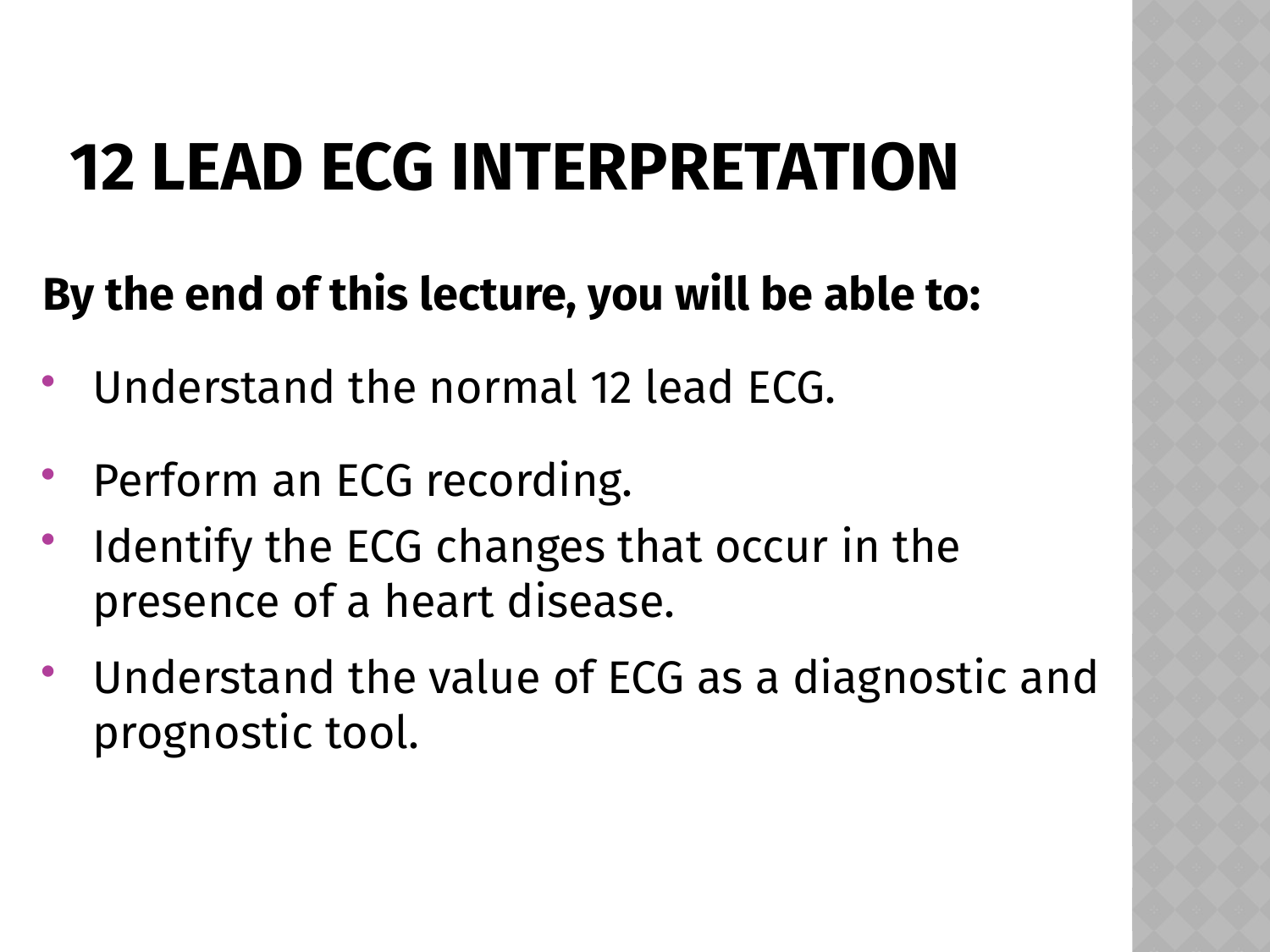

# 12 Lead ECG Interpretation
By the end of this lecture, you will be able to:
Understand the normal 12 lead ECG.
Perform an ECG recording.
Identify the ECG changes that occur in the presence of a heart disease.
Understand the value of ECG as a diagnostic and prognostic tool.